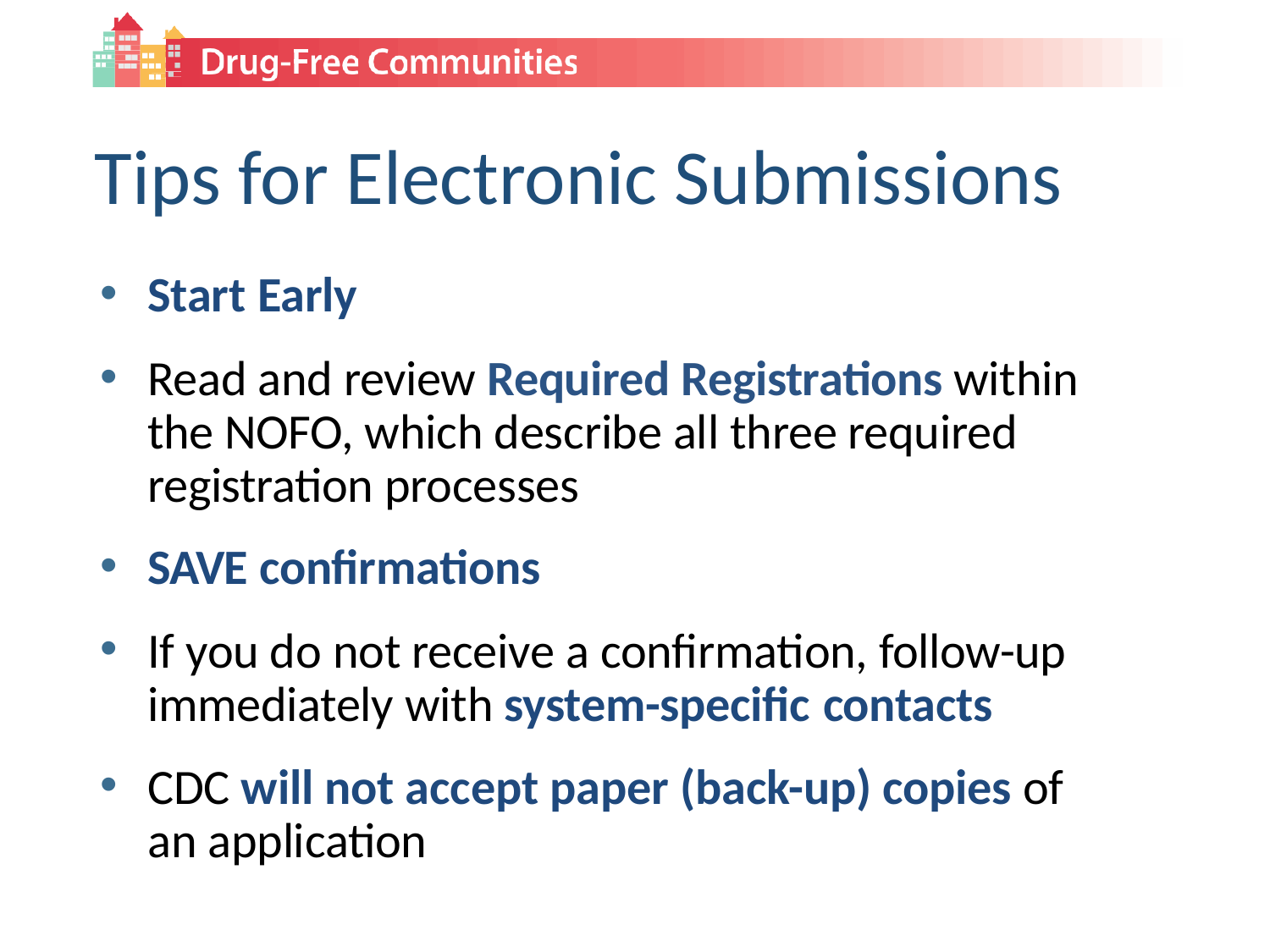

# Tips for Electronic Submissions
Start Early
Read and review Required Registrations within  the NOFO, which describe all three required  registration processes
SAVE confirmations
If you do not receive a confirmation, follow-up  immediately with system-specific contacts
CDC will not accept paper (back-up) copies of  an application